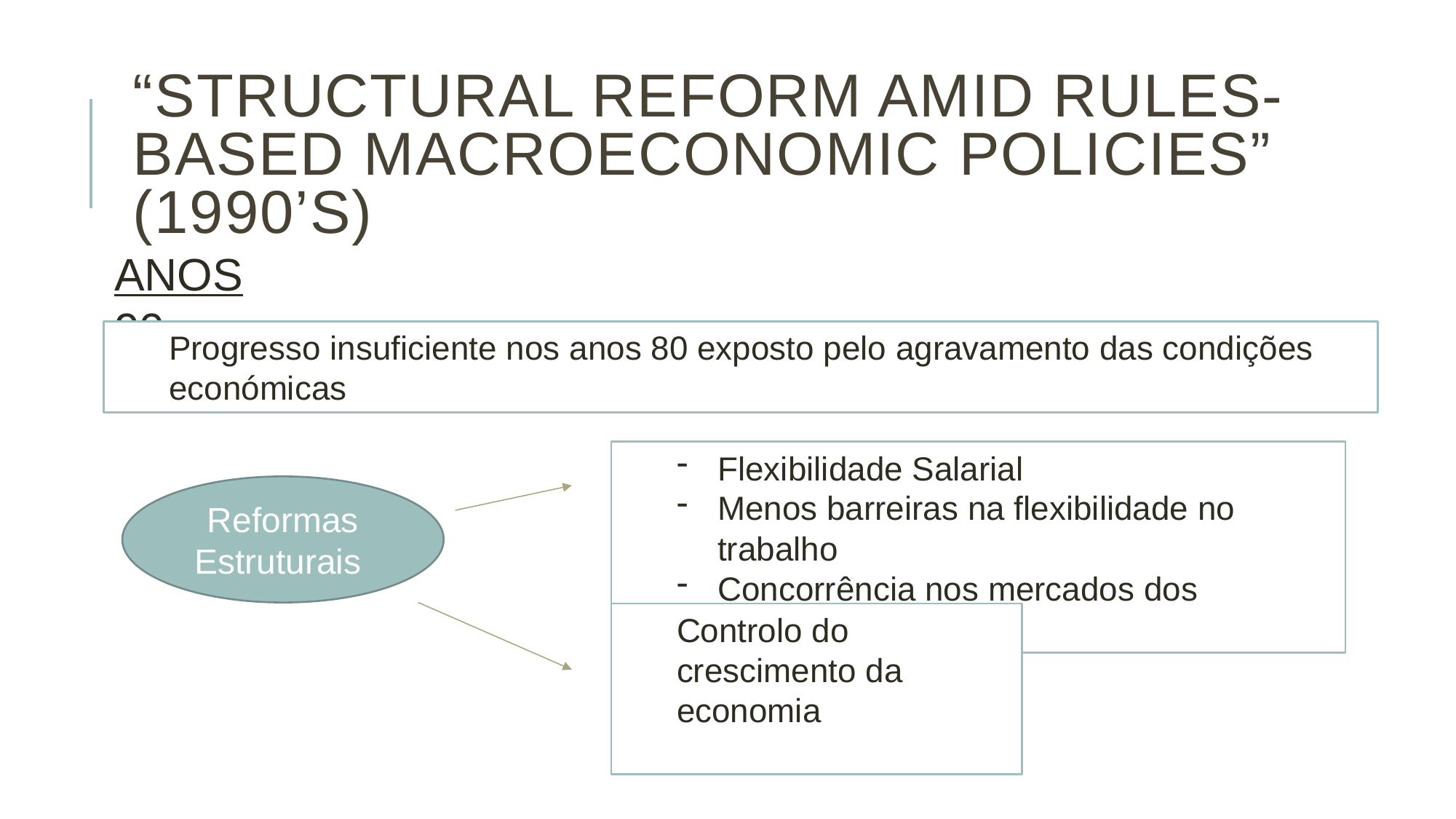

# “Structural reform amid rules-based macroeconomic policies” (1990’s)
ANOS 90
Progresso insuficiente nos anos 80 exposto pelo agravamento das condições económicas
Flexibilidade Salarial
Menos barreiras na flexibilidade no trabalho
Concorrência nos mercados dos produtos
Reformas Estruturais
Controlo do crescimento da economia